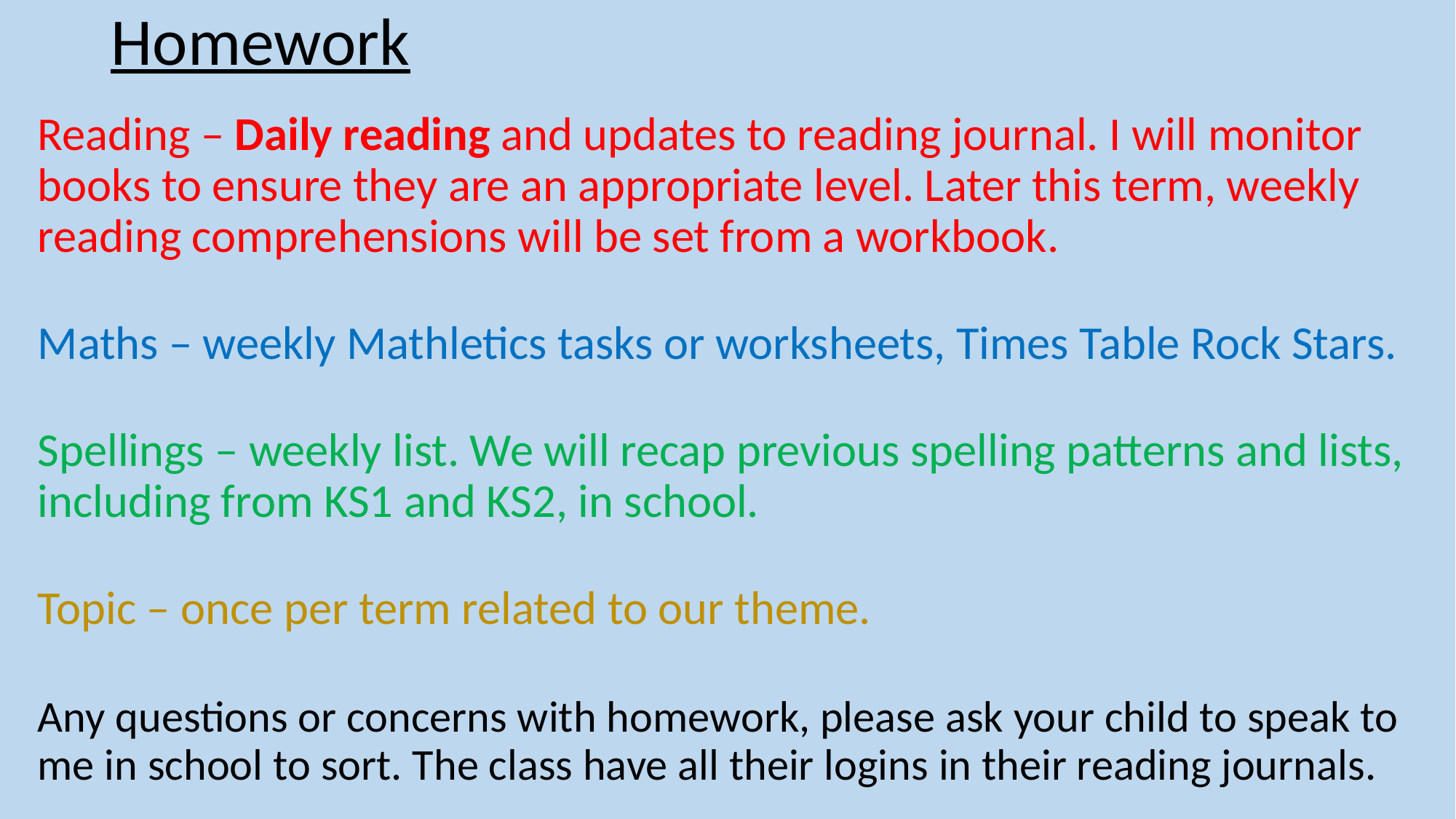

# Homework
Reading – Daily reading and updates to reading journal. I will monitor books to ensure they are an appropriate level. Later this term, weekly reading comprehensions will be set from a workbook.

Maths – weekly Mathletics tasks or worksheets, Times Table Rock Stars.

Spellings – weekly list. We will recap previous spelling patterns and lists, including from KS1 and KS2, in school.

Topic – once per term related to our theme.

Any questions or concerns with homework, please ask your child to speak to me in school to sort. The class have all their logins in their reading journals.